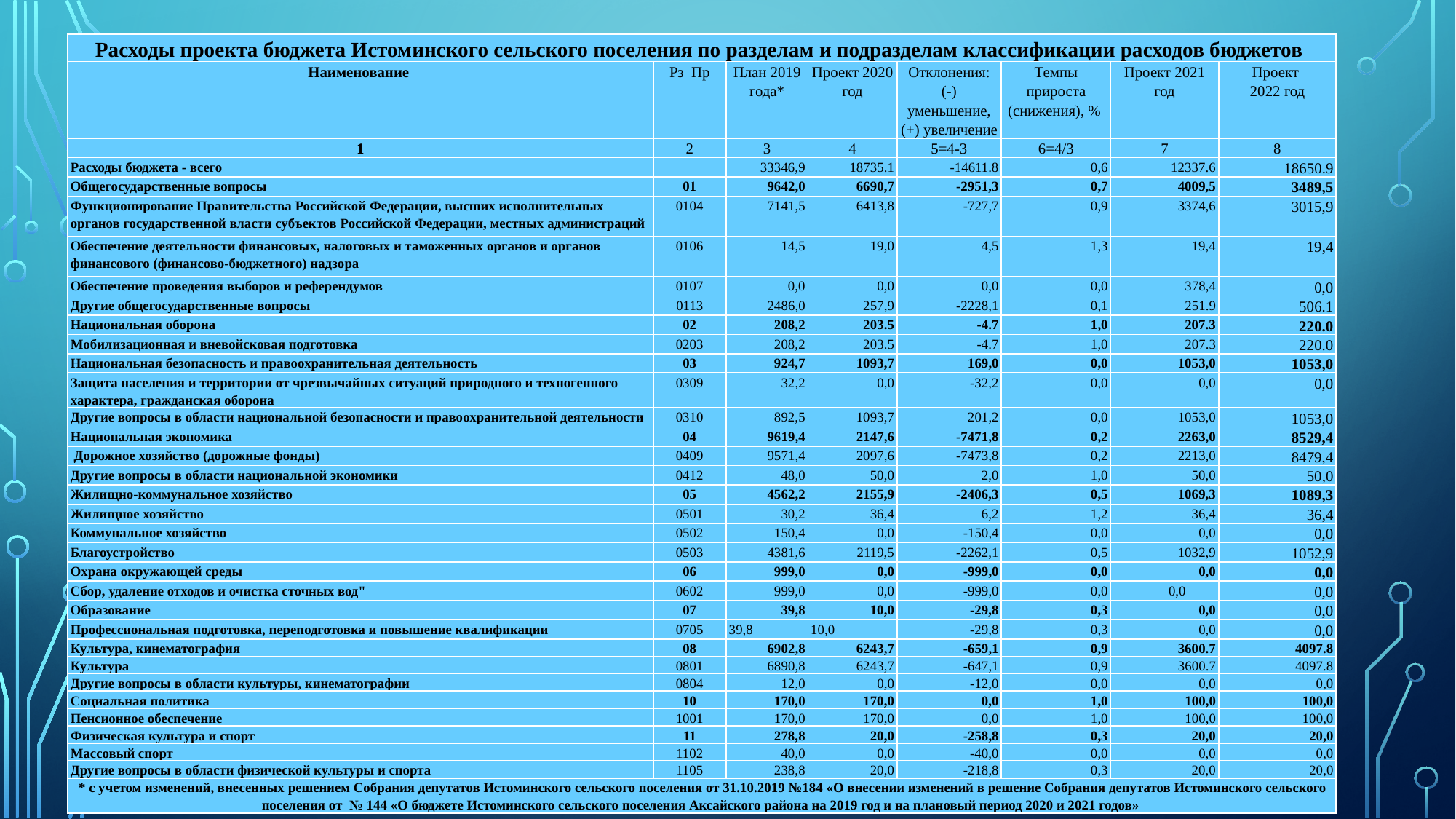

| Расходы проекта бюджета Истоминского сельского поселения по разделам и подразделам классификации расходов бюджетов |  |  |  |  |  |  |  |
| --- | --- | --- | --- | --- | --- | --- | --- |
| Наименование | Рз Пр | План 2019 года\* | Проект 2020 год | Отклонения: (-) уменьшение, (+) увеличение | Темпы прироста (снижения), % | Проект 2021 год | Проект 2022 год |
| 1 | 2 | 3 | 4 | 5=4-3 | 6=4/3 | 7 | 8 |
| Расходы бюджета - всего |  | 33346,9 | 18735.1 | -14611.8 | 0,6 | 12337.6 | 18650.9 |
| Общегосударственные вопросы | 01 | 9642,0 | 6690,7 | -2951,3 | 0,7 | 4009,5 | 3489,5 |
| Функционирование Правительства Российской Федерации, высших исполнительных органов государственной власти субъектов Российской Федерации, местных администраций | 0104 | 7141,5 | 6413,8 | -727,7 | 0,9 | 3374,6 | 3015,9 |
| Обеспечение деятельности финансовых, налоговых и таможенных органов и органов финансового (финансово-бюджетного) надзора | 0106 | 14,5 | 19,0 | 4,5 | 1,3 | 19,4 | 19,4 |
| Обеспечение проведения выборов и референдумов | 0107 | 0,0 | 0,0 | 0,0 | 0,0 | 378,4 | 0,0 |
| Другие общегосударственные вопросы | 0113 | 2486,0 | 257,9 | -2228,1 | 0,1 | 251.9 | 506.1 |
| Национальная оборона | 02 | 208,2 | 203.5 | -4.7 | 1,0 | 207.3 | 220.0 |
| Мобилизационная и вневойсковая подготовка | 0203 | 208,2 | 203.5 | -4.7 | 1,0 | 207.3 | 220.0 |
| Национальная безопасность и правоохранительная деятельность | 03 | 924,7 | 1093,7 | 169,0 | 0,0 | 1053,0 | 1053,0 |
| Защита населения и территории от чрезвычайных ситуаций природного и техногенного характера, гражданская оборона | 0309 | 32,2 | 0,0 | -32,2 | 0,0 | 0,0 | 0,0 |
| Другие вопросы в области национальной безопасности и правоохранительной деятельности | 0310 | 892,5 | 1093,7 | 201,2 | 0,0 | 1053,0 | 1053,0 |
| Национальная экономика | 04 | 9619,4 | 2147,6 | -7471,8 | 0,2 | 2263,0 | 8529,4 |
| Дорожное хозяйство (дорожные фонды) | 0409 | 9571,4 | 2097,6 | -7473,8 | 0,2 | 2213,0 | 8479,4 |
| Другие вопросы в области национальной экономики | 0412 | 48,0 | 50,0 | 2,0 | 1,0 | 50,0 | 50,0 |
| Жилищно-коммунальное хозяйство | 05 | 4562,2 | 2155,9 | -2406,3 | 0,5 | 1069,3 | 1089,3 |
| Жилищное хозяйство | 0501 | 30,2 | 36,4 | 6,2 | 1,2 | 36,4 | 36,4 |
| Коммунальное хозяйство | 0502 | 150,4 | 0,0 | -150,4 | 0,0 | 0,0 | 0,0 |
| Благоустройство | 0503 | 4381,6 | 2119,5 | -2262,1 | 0,5 | 1032,9 | 1052,9 |
| Охрана окружающей среды | 06 | 999,0 | 0,0 | -999,0 | 0,0 | 0,0 | 0,0 |
| Сбор, удаление отходов и очистка сточных вод" | 0602 | 999,0 | 0,0 | -999,0 | 0,0 | 0,0 | 0,0 |
| Образование | 07 | 39,8 | 10,0 | -29,8 | 0,3 | 0,0 | 0,0 |
| Профессиональная подготовка, переподготовка и повышение квалификации | 0705 | 39,8 | 10,0 | -29,8 | 0,3 | 0,0 | 0,0 |
| Культура, кинематография | 08 | 6902,8 | 6243,7 | -659,1 | 0,9 | 3600.7 | 4097.8 |
| Культура | 0801 | 6890,8 | 6243,7 | -647,1 | 0,9 | 3600.7 | 4097.8 |
| Другие вопросы в области культуры, кинематографии | 0804 | 12,0 | 0,0 | -12,0 | 0,0 | 0,0 | 0,0 |
| Социальная политика | 10 | 170,0 | 170,0 | 0,0 | 1,0 | 100,0 | 100,0 |
| Пенсионное обеспечение | 1001 | 170,0 | 170,0 | 0,0 | 1,0 | 100,0 | 100,0 |
| Физическая культура и спорт | 11 | 278,8 | 20,0 | -258,8 | 0,3 | 20,0 | 20,0 |
| Массовый спорт | 1102 | 40,0 | 0,0 | -40,0 | 0,0 | 0,0 | 0,0 |
| Другие вопросы в области физической культуры и спорта | 1105 | 238,8 | 20,0 | -218,8 | 0,3 | 20,0 | 20,0 |
| \* с учетом изменений, внесенных решением Собрания депутатов Истоминского сельского поселения от 31.10.2019 №184 «О внесении изменений в решение Собрания депутатов Истоминского сельского поселения от № 144 «О бюджете Истоминского сельского поселения Аксайского района на 2019 год и на плановый период 2020 и 2021 годов» |  |  |  |  |  |  |  |